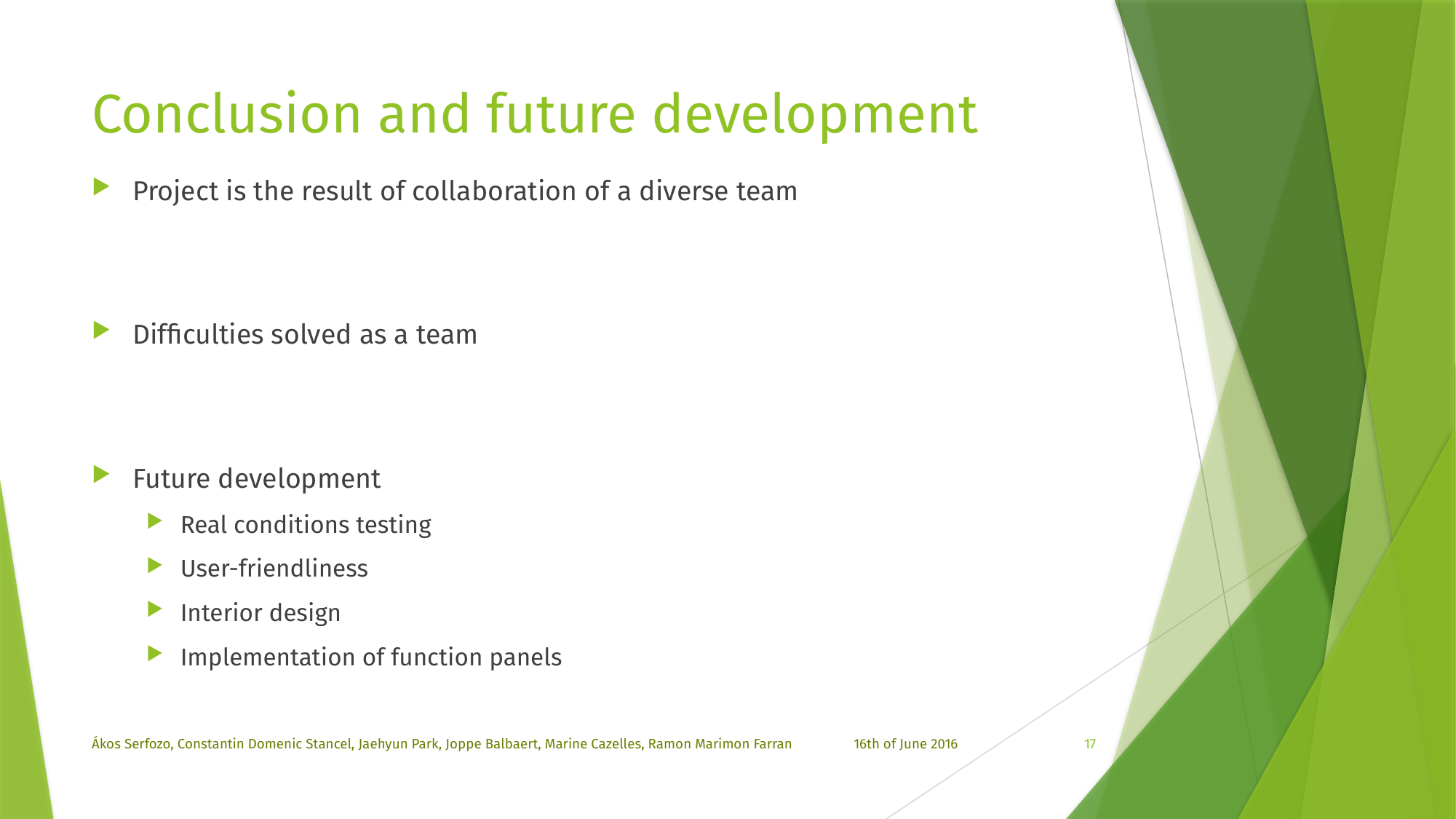

# Conclusion and future development
Project is the result of collaboration of a diverse team

Difficulties solved as a team

Future development
Real conditions testing
User-friendliness
Interior design
Implementation of function panels

Ákos Serfozo, Constantin Domenic Stancel, Jaehyun Park, Joppe Balbaert, Marine Cazelles, Ramon Marimon Farran
16th of June 2016
17